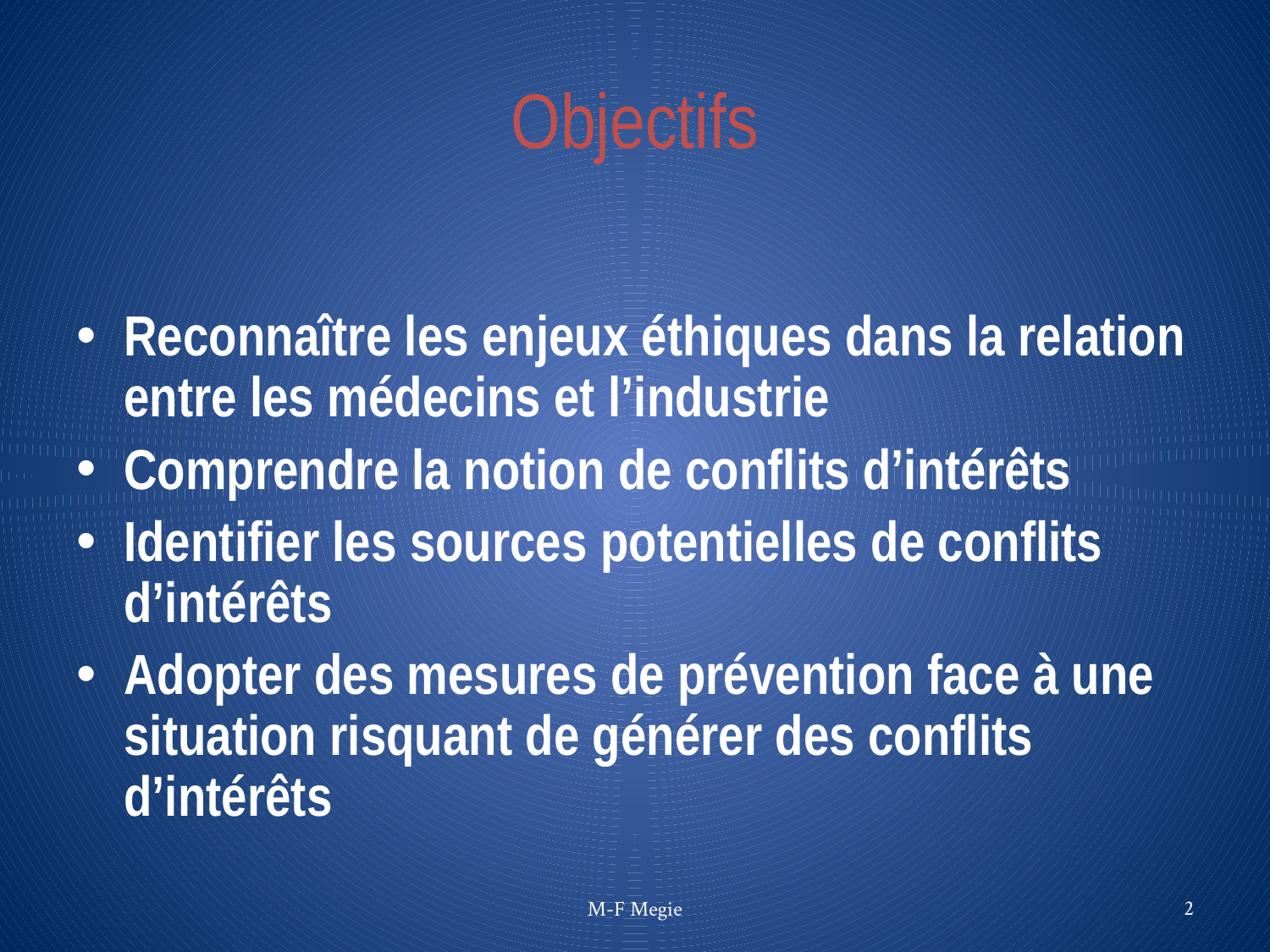

# Objectifs

Reconnaître les enjeux éthiques dans la relation entre les médecins et l’industrie
Comprendre la notion de conflits d’intérêts
Identifier les sources potentielles de conflits d’intérêts
Adopter des mesures de prévention face à une situation risquant de générer des conflits d’intérêts
M-F Megie
2